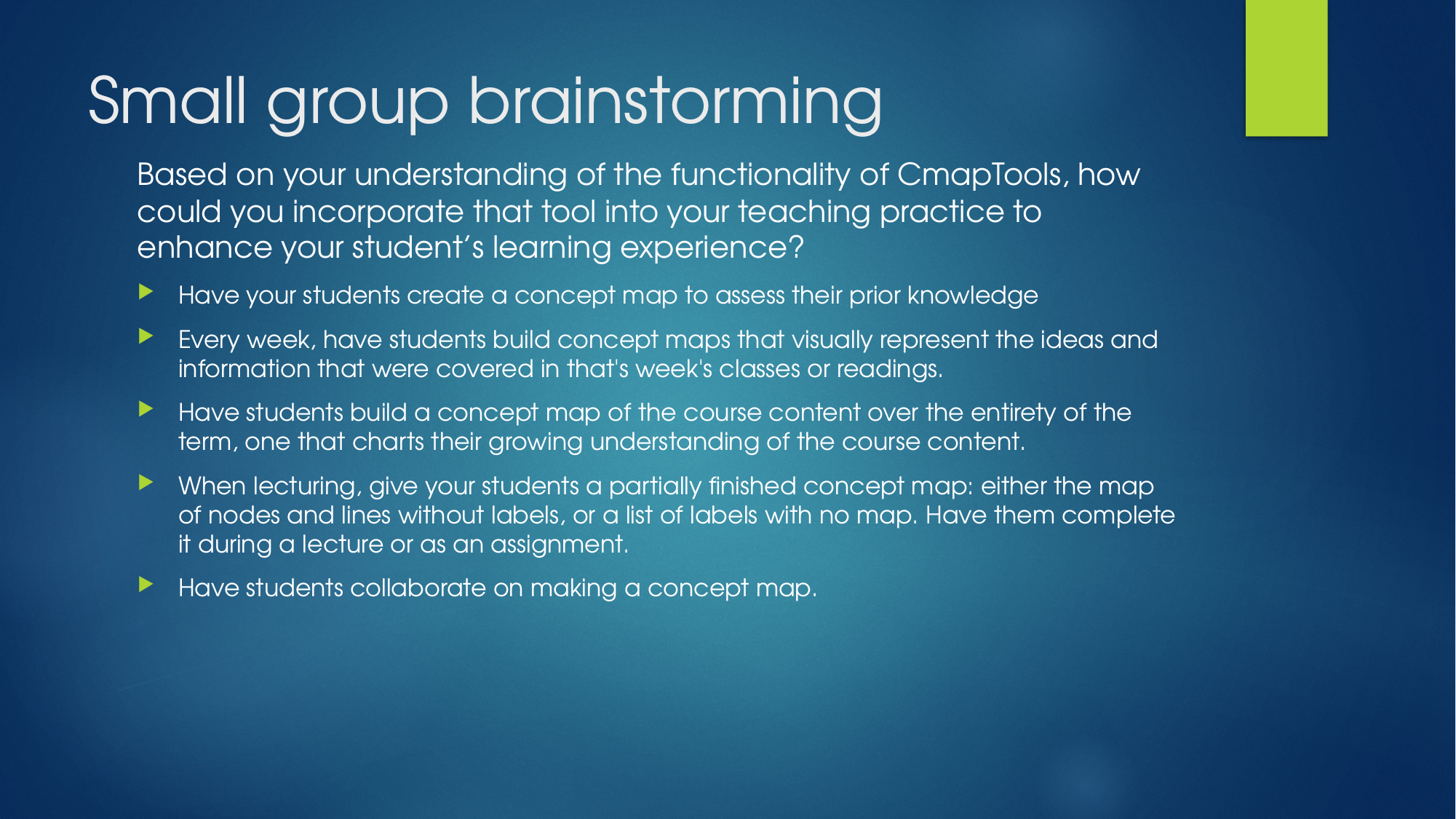

# Small group brainstorming
Based on your understanding of the functionality of CmapTools, how could you incorporate that tool into your teaching practice to enhance your student’s learning experience?
Have your students create a concept map to assess their prior knowledge
Every week, have students build concept maps that visually represent the ideas and information that were covered in that's week's classes or readings.
Have students build a concept map of the course content over the entirety of the term, one that charts their growing understanding of the course content.
When lecturing, give your students a partially finished concept map: either the map of nodes and lines without labels, or a list of labels with no map. Have them complete it during a lecture or as an assignment.
Have students collaborate on making a concept map.